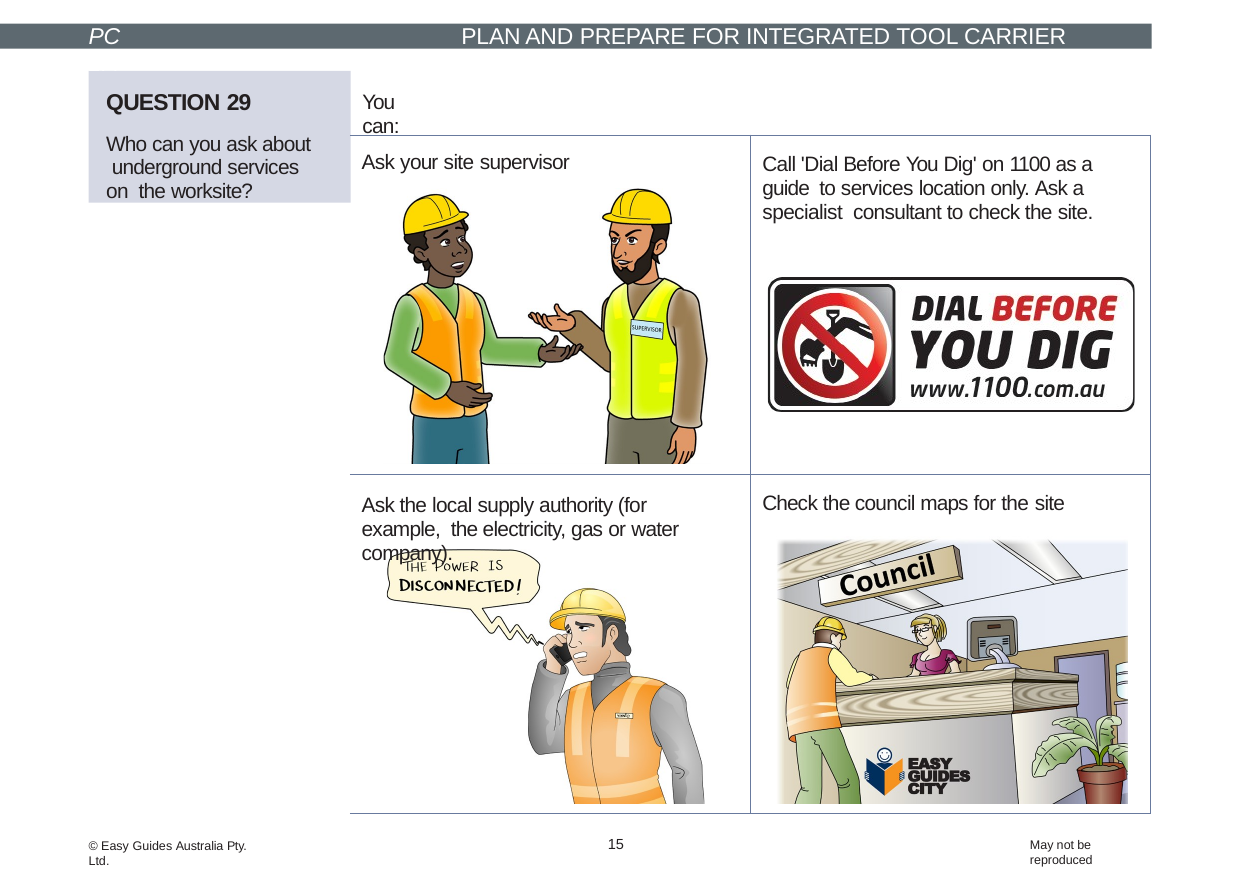

PC 1.4
PLAN AND PREPARE FOR INTEGRATED TOOL CARRIER OPERATIONS
QUESTION 29
Who can you ask about  underground services on  the worksite?
You can:
| Ask your site supervisor | Call 'Dial Before You Dig' on 1100 as a guide to services location only. Ask a specialist consultant to check the site. |
| --- | --- |
| Ask the local supply authority (for example, the electricity, gas or water company). | Check the council maps for the site |

15
May not be reproduced
© Easy Guides Australia Pty. Ltd.